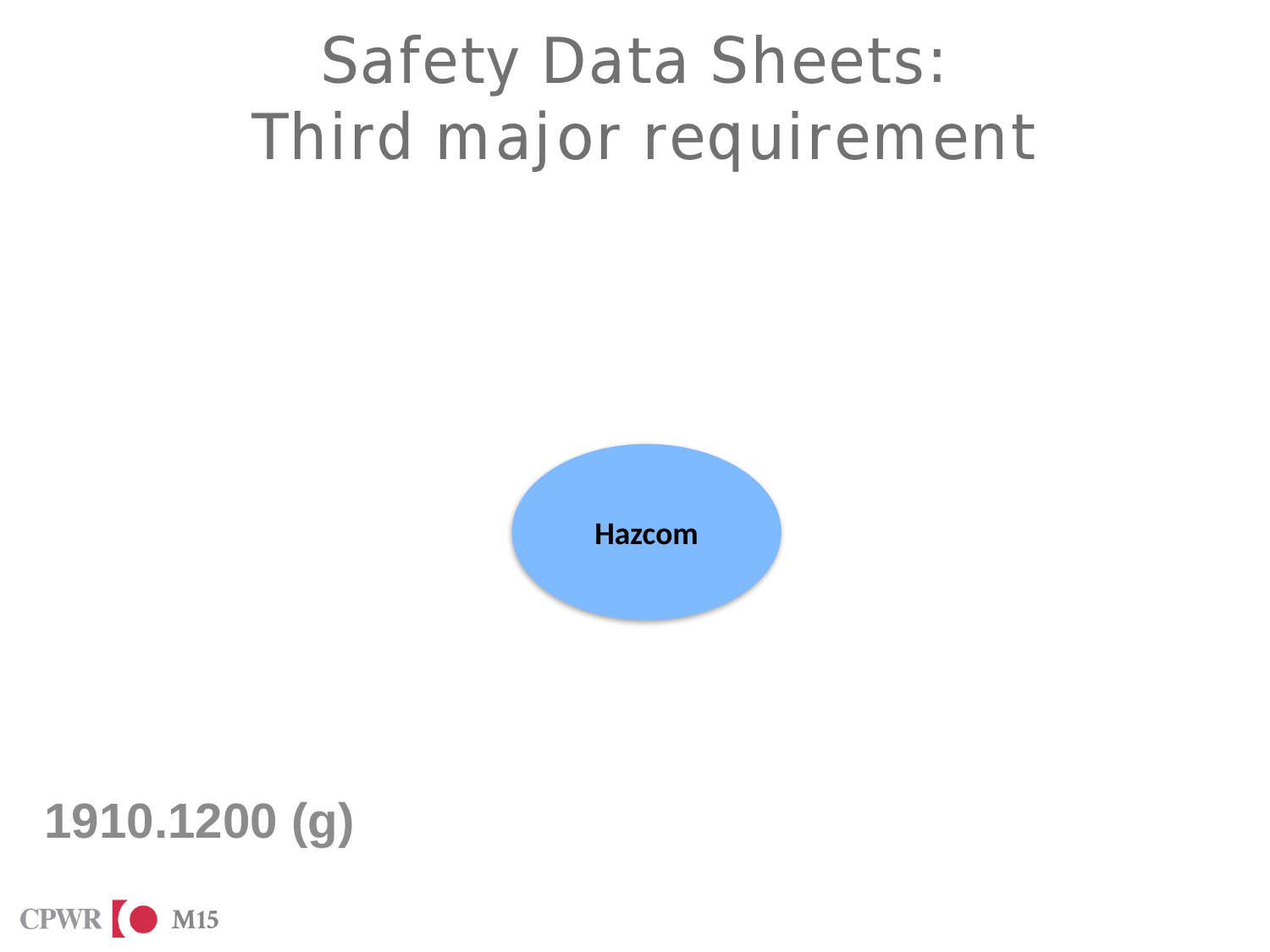

# Safety Data Sheets: Third major requirement
Hazcom

1910.1200 (g)
M15